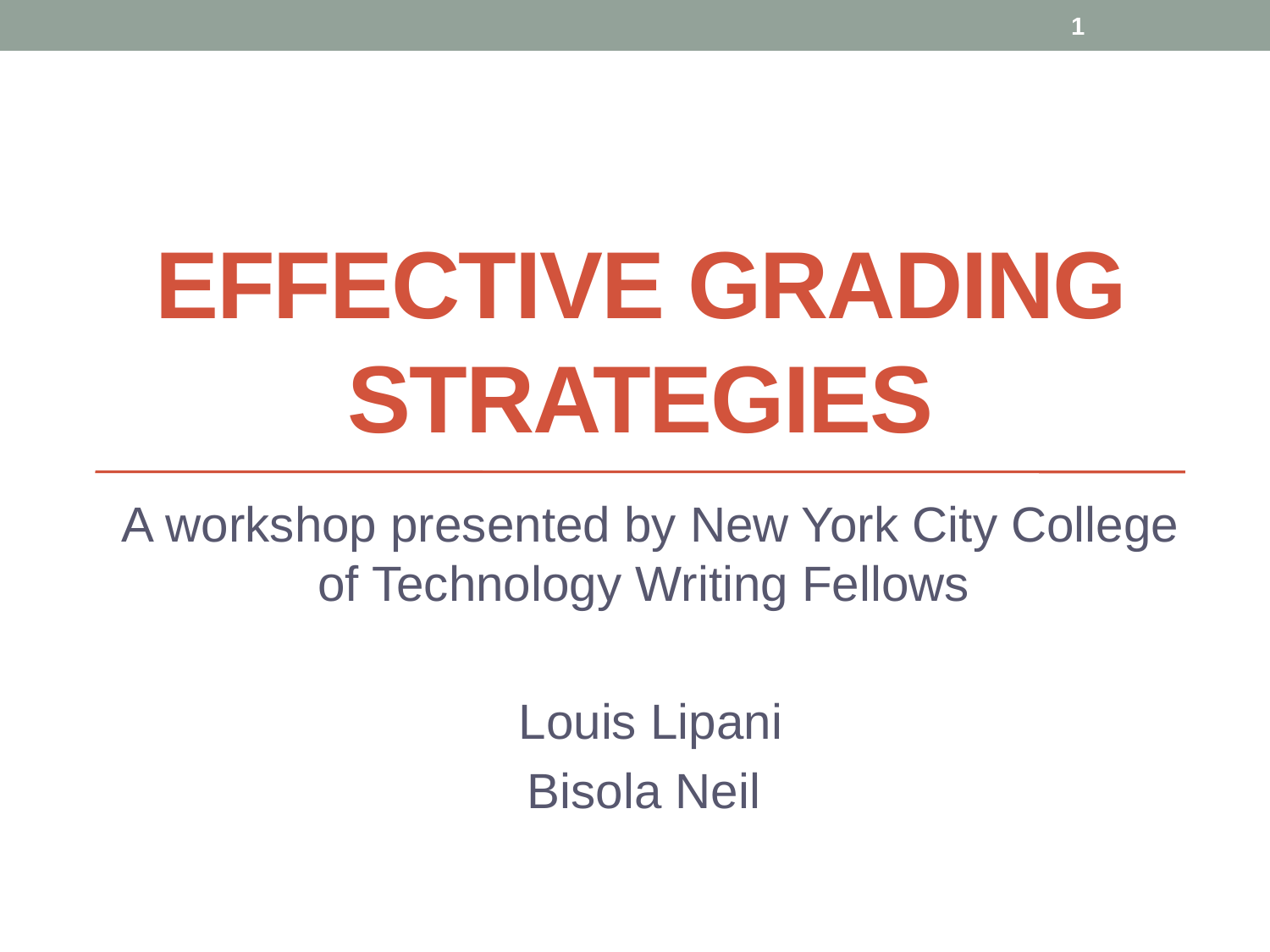

1
# Effective Grading Strategies
A workshop presented by New York City College of Technology Writing Fellows

Louis Lipani
Bisola Neil